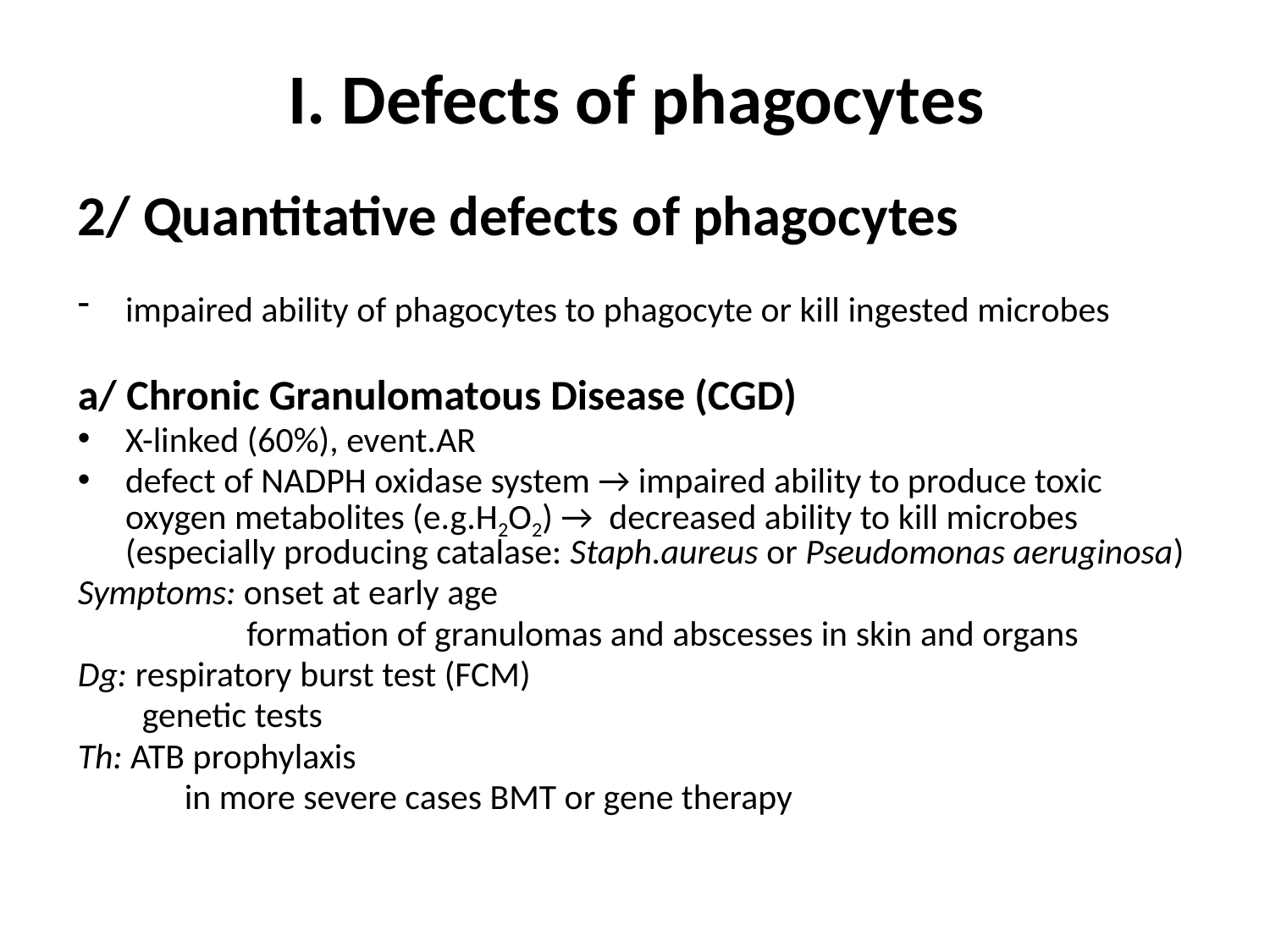

# I. Defects of phagocytes
2/ Quantitative defects of phagocytes

impaired ability of phagocytes to phagocyte or kill ingested microbes

a/ Chronic Granulomatous Disease (CGD)
X-linked (60%), event.AR
defect of NADPH oxidase system → impaired ability to produce toxic oxygen metabolites (e.g.H2O2) →  decreased ability to kill microbes (especially producing catalase: Staph.aureus or Pseudomonas aeruginosa)
Symptoms: onset at early age
                     formation of granulomas and abscesses in skin and organs
Dg: respiratory burst test (FCM)
        genetic tests
Th: ATB prophylaxis
      in more severe cases BMT or gene therapy